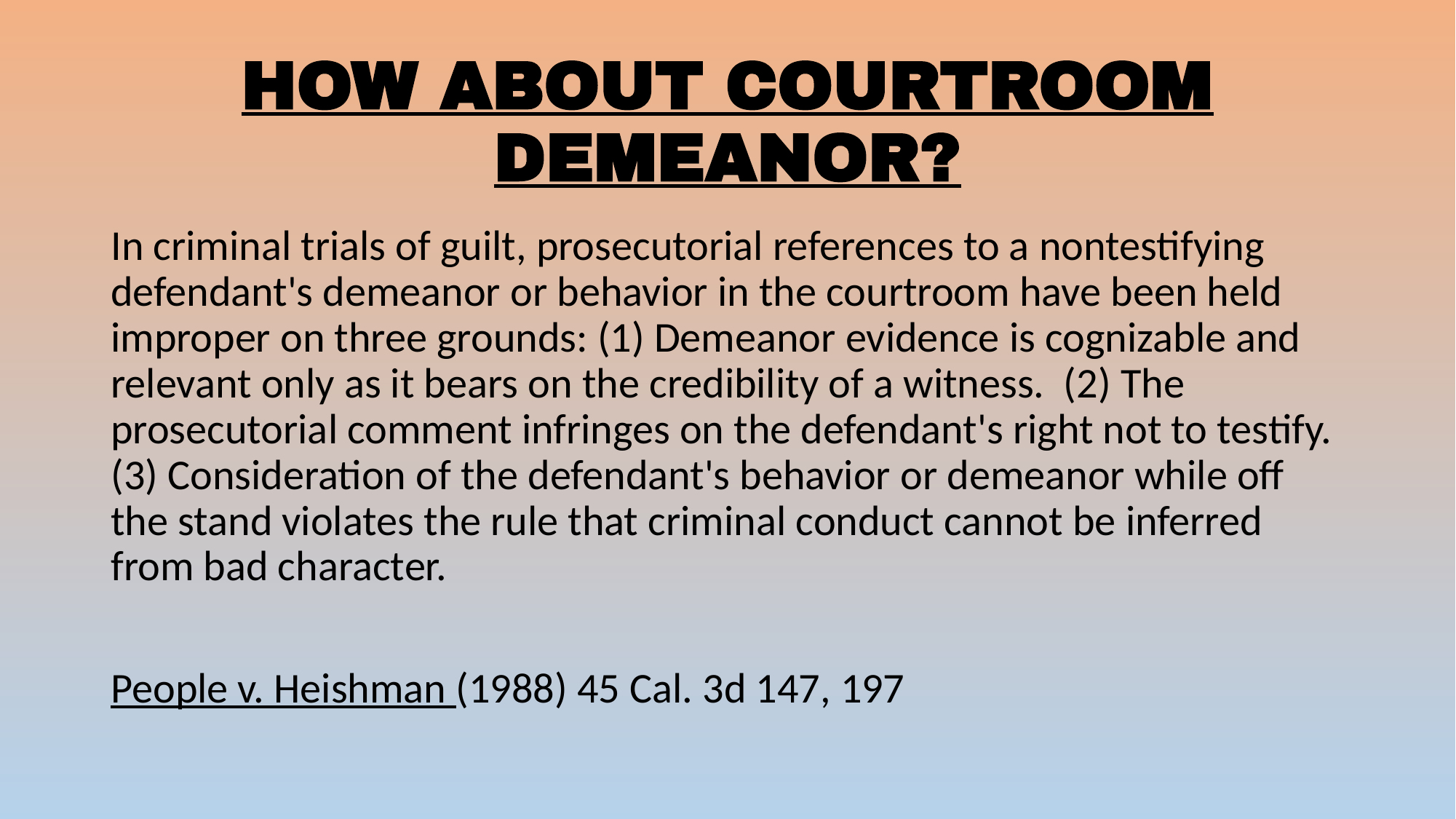

# HOW ABOUT COURTROOM DEMEANOR?
In criminal trials of guilt, prosecutorial references to a nontestifying defendant's demeanor or behavior in the courtroom have been held improper on three grounds: (1) Demeanor evidence is cognizable and relevant only as it bears on the credibility of a witness.  (2) The prosecutorial comment infringes on the defendant's right not to testify. (3) Consideration of the defendant's behavior or demeanor while off the stand violates the rule that criminal conduct cannot be inferred from bad character.

People v. Heishman (1988) 45 Cal. 3d 147, 197